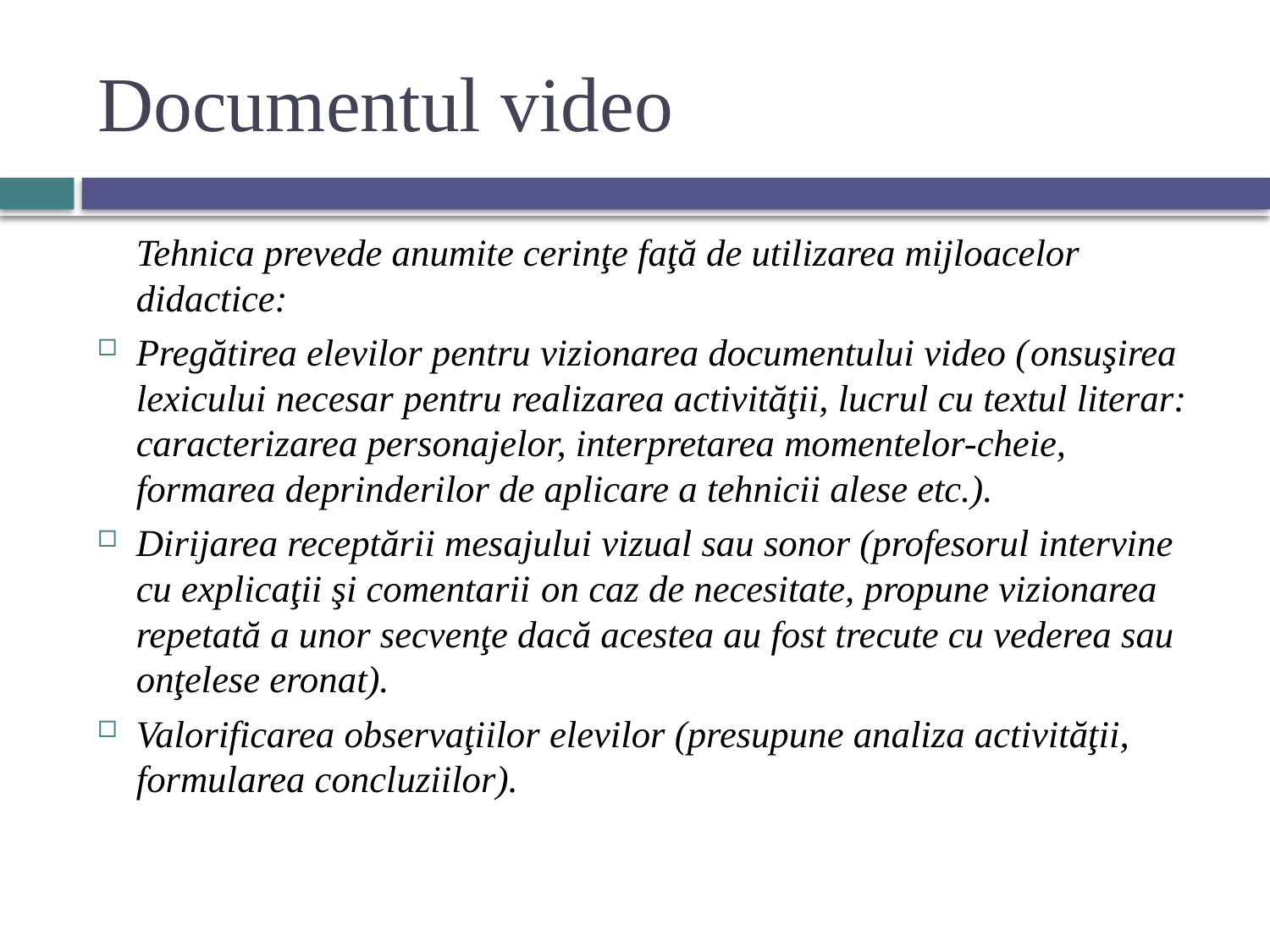

# Documentul video
	Tehnica prevede anumite cerinţe faţă de utilizarea mijloacelor didactice:
Pregătirea elevilor pentru vizionarea documentului video (оnsuşirea lexicului necesar pentru realizarea activităţii, lucrul cu textul literar: caracterizarea personajelor, interpretarea momentelor-cheie, formarea deprinderilor de aplicare a tehnicii alese etc.).
Dirijarea receptării mesajului vizual sau sonor (profesorul intervine cu explicaţii şi comentarii оn caz de necesitate, propune vizionarea repetată a unor secvenţe dacă acestea au fost trecute cu vederea sau оnţelese eronat).
Valorificarea observaţiilor elevilor (presupune analiza activităţii, formularea concluziilor).